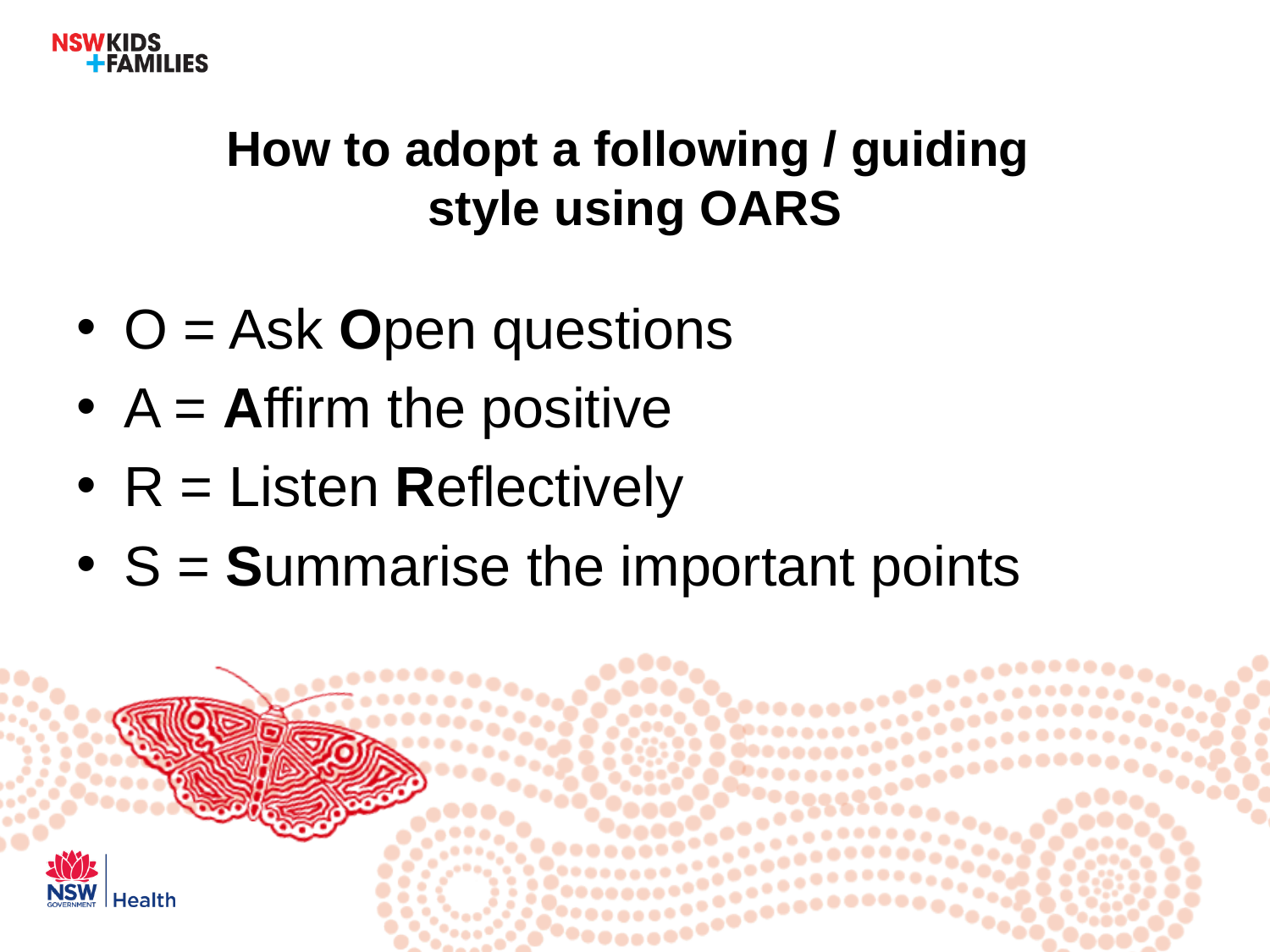

# How to adopt a following / guiding style using OARS
O = Ask Open questions
A = Affirm the positive
R = Listen Reflectively
S = Summarise the important points